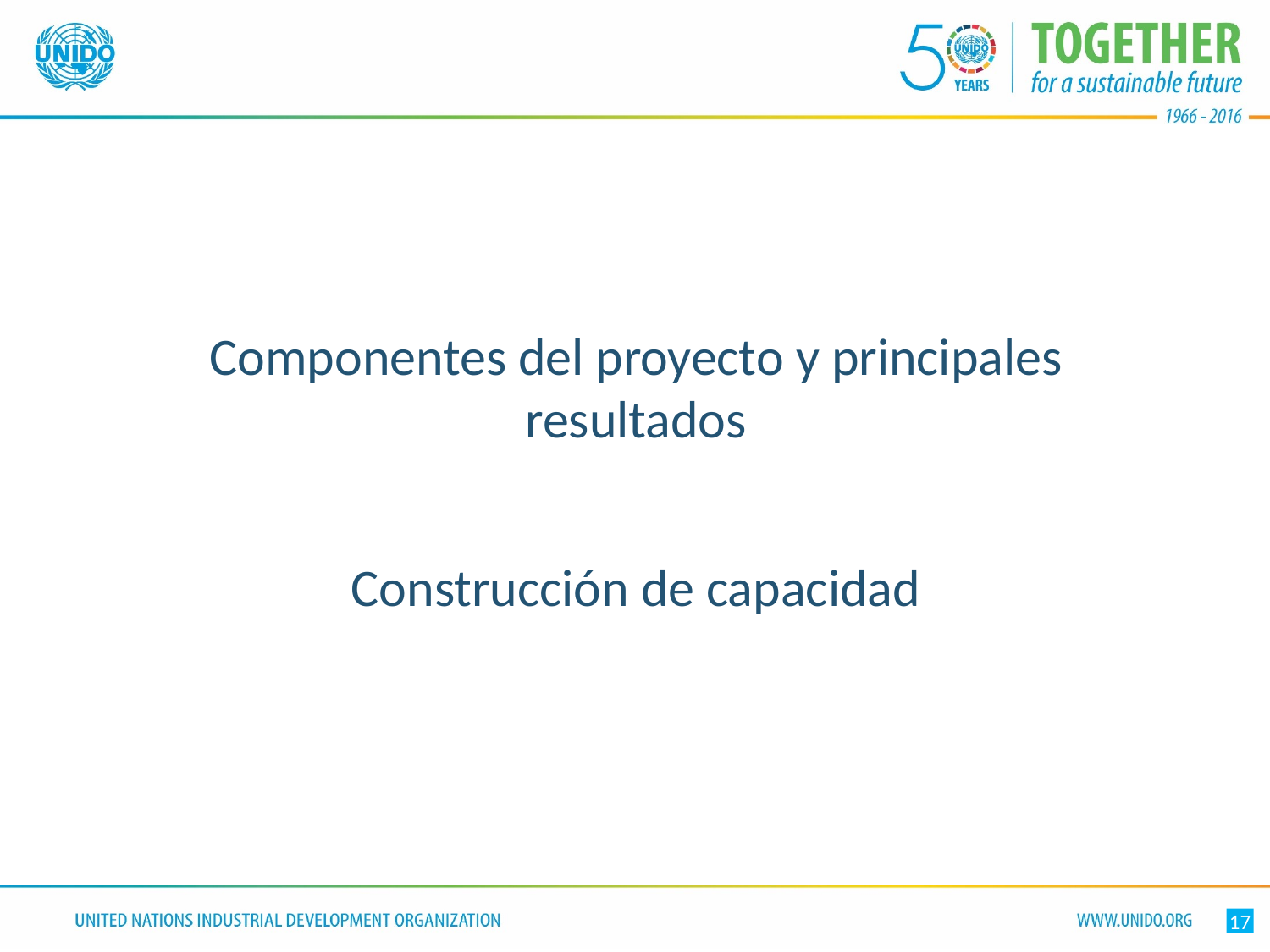

Componentes del proyecto y principales resultados

Construcción de capacidad

17